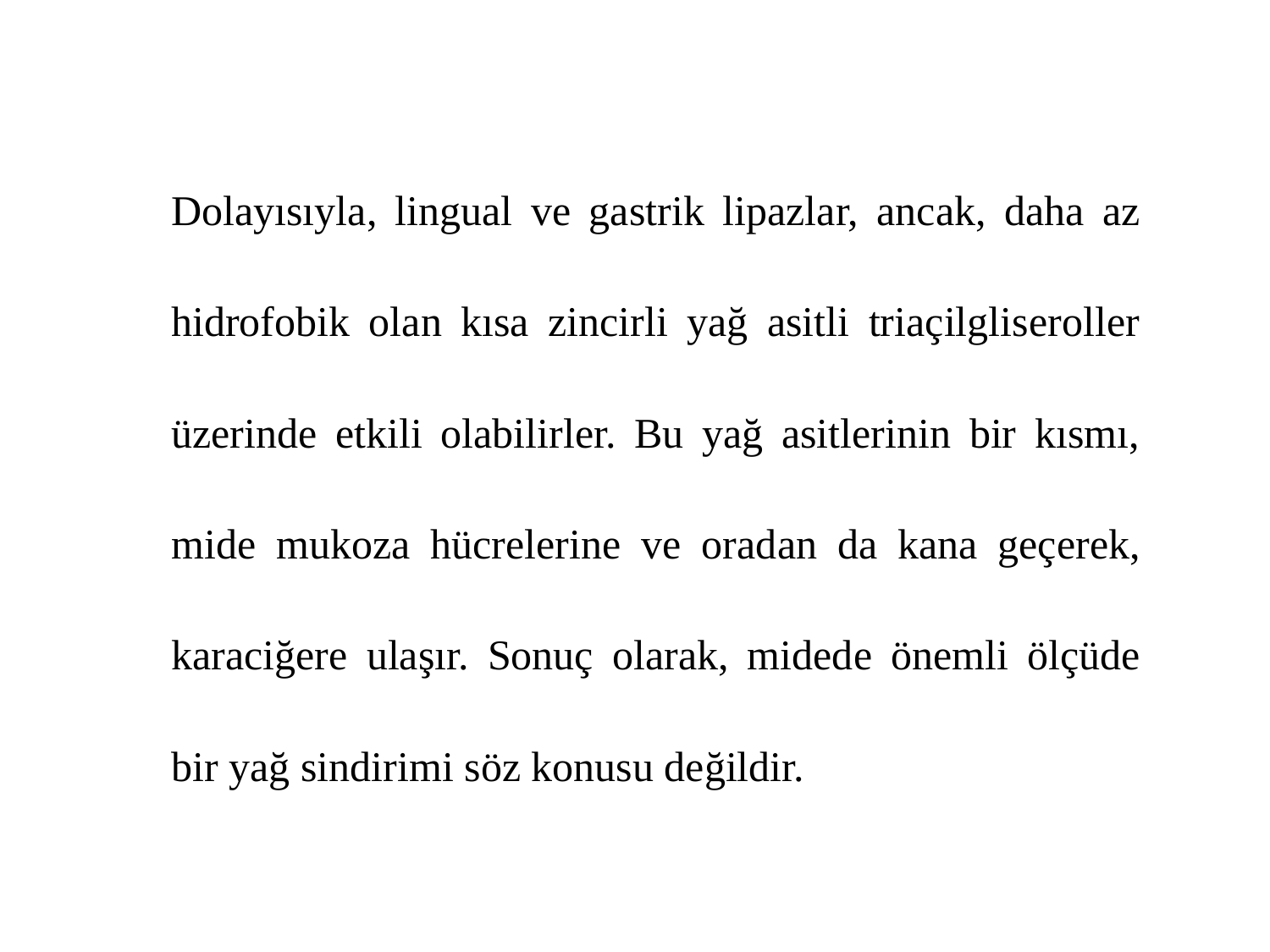

Dolayısıyla, lingual ve gastrik lipazlar, ancak, daha az hidrofobik olan kısa zincirli yağ asitli triaçilgliseroller üzerinde etkili olabilirler. Bu yağ asitlerinin bir kısmı, mide mukoza hücrelerine ve oradan da kana geçerek, karaciğere ulaşır. Sonuç olarak, midede önemli ölçüde bir yağ sindirimi söz konusu değildir.